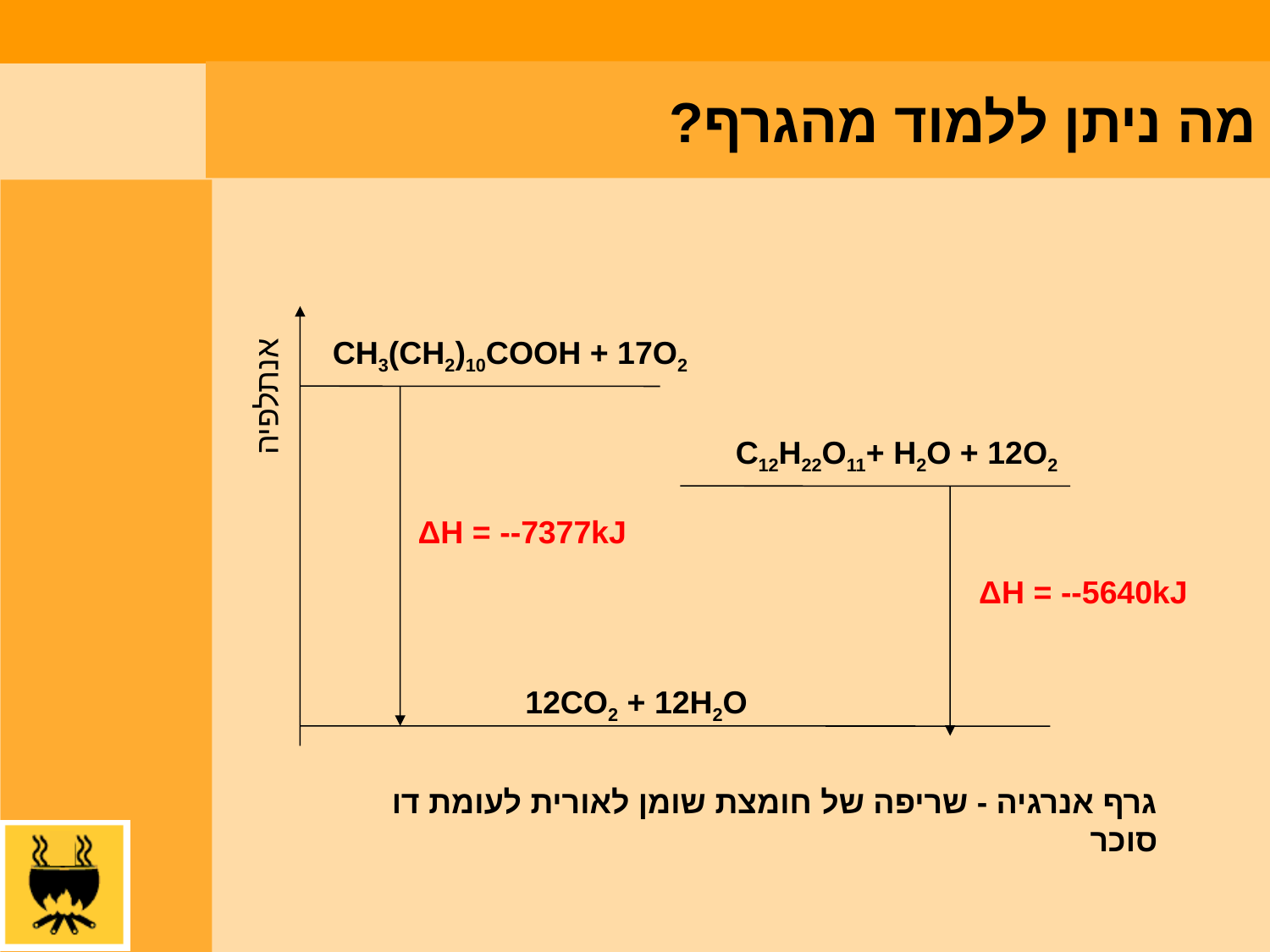

# מה ניתן ללמוד מהגרף?

CH3(CH2)10COOH + 17O2

אנתלפיה
C12H22O11+ H2O + 12O2

ΔH = --7377kJ
ΔH = --5640kJ
12CO2 + 12H2O

גרף אנרגיה - שריפה של חומצת שומן לאורית לעומת דו סוכר